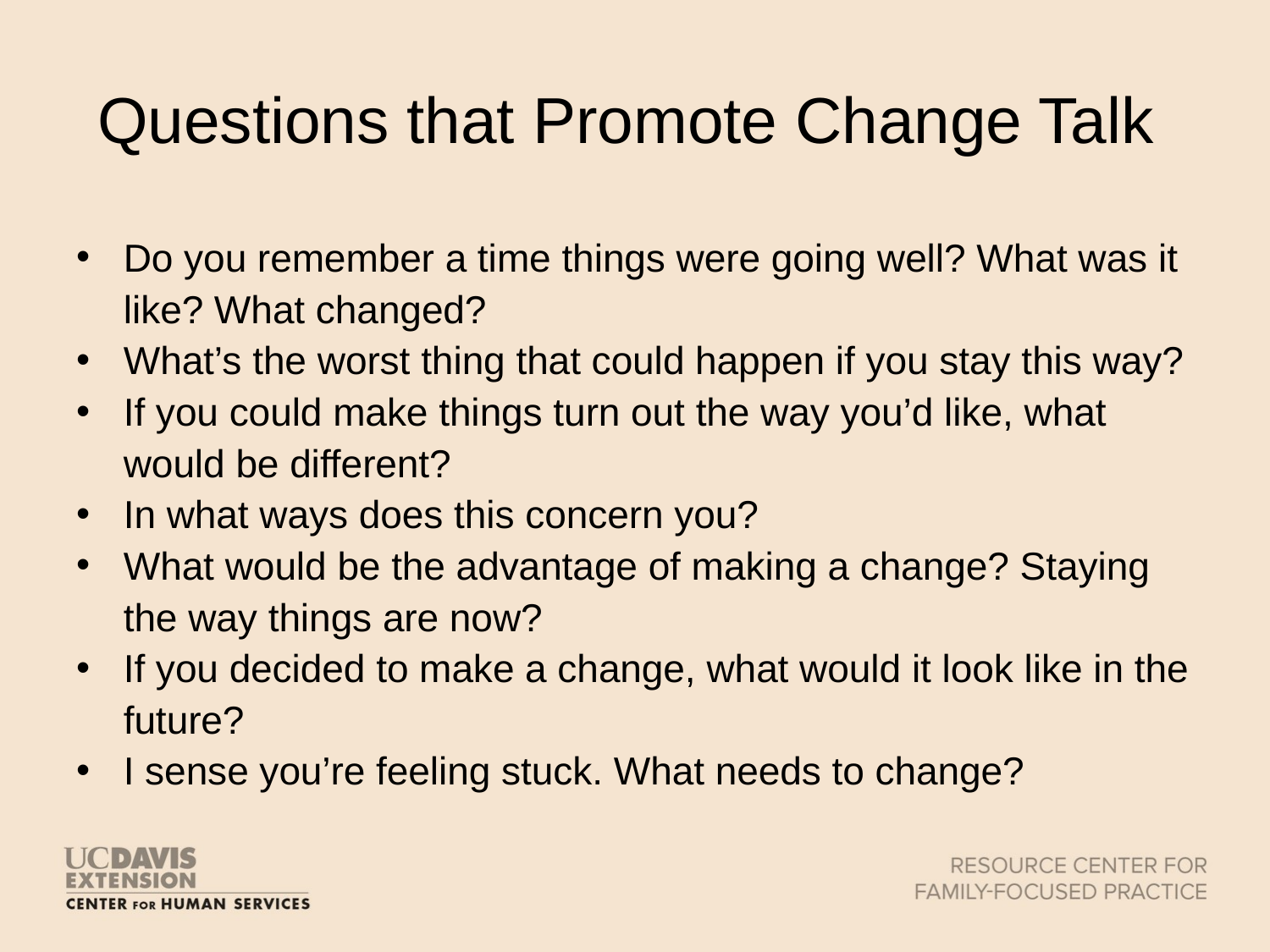

# Questions that Promote Change Talk
Do you remember a time things were going well? What was it like? What changed?
What’s the worst thing that could happen if you stay this way?
If you could make things turn out the way you’d like, what would be different?
In what ways does this concern you?
What would be the advantage of making a change? Staying the way things are now?
If you decided to make a change, what would it look like in the future?
I sense you’re feeling stuck. What needs to change?